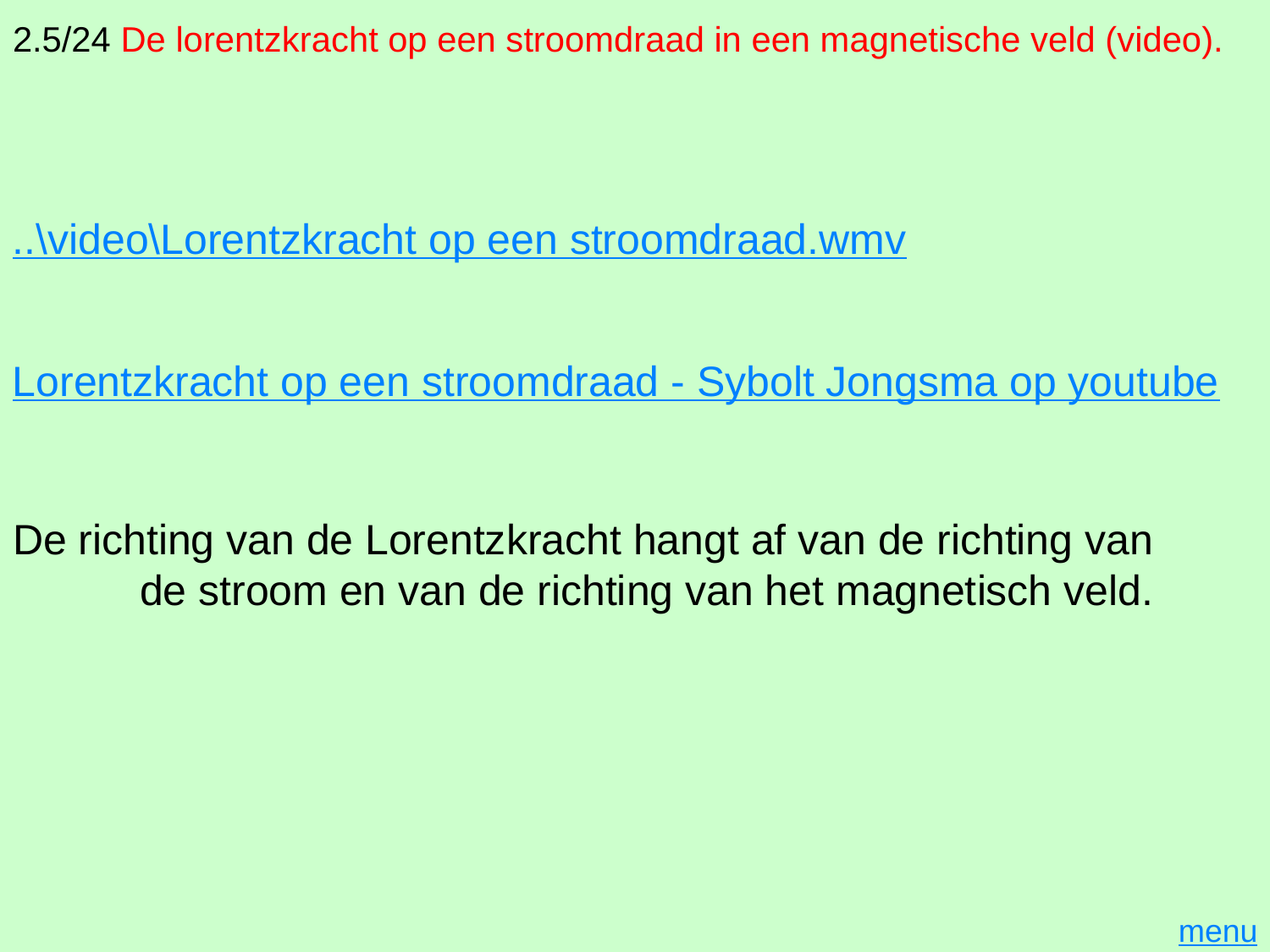

# 2.5/24 De lorentzkracht op een stroomdraad in een magnetische veld (video).
..\video\Lorentzkracht op een stroomdraad.wmv
Lorentzkracht op een stroomdraad - Sybolt Jongsma op youtube
De richting van de Lorentzkracht hangt af van de richting van 	de stroom en van de richting van het magnetisch veld.
menu